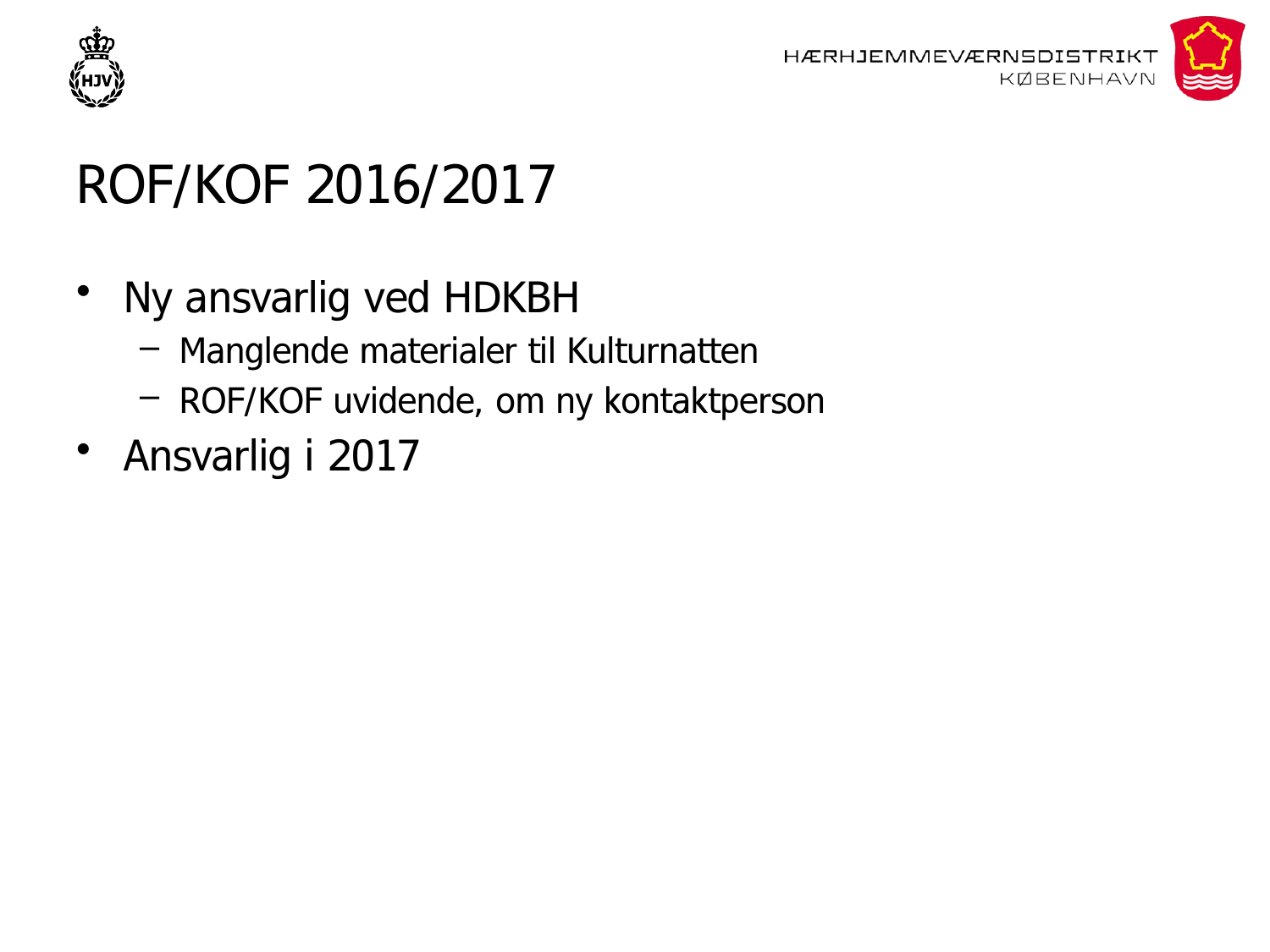

# ROF/KOF 2016/2017
Ny ansvarlig ved HDKBH
Manglende materialer til Kulturnatten
ROF/KOF uvidende, om ny kontaktperson
Ansvarlig i 2017